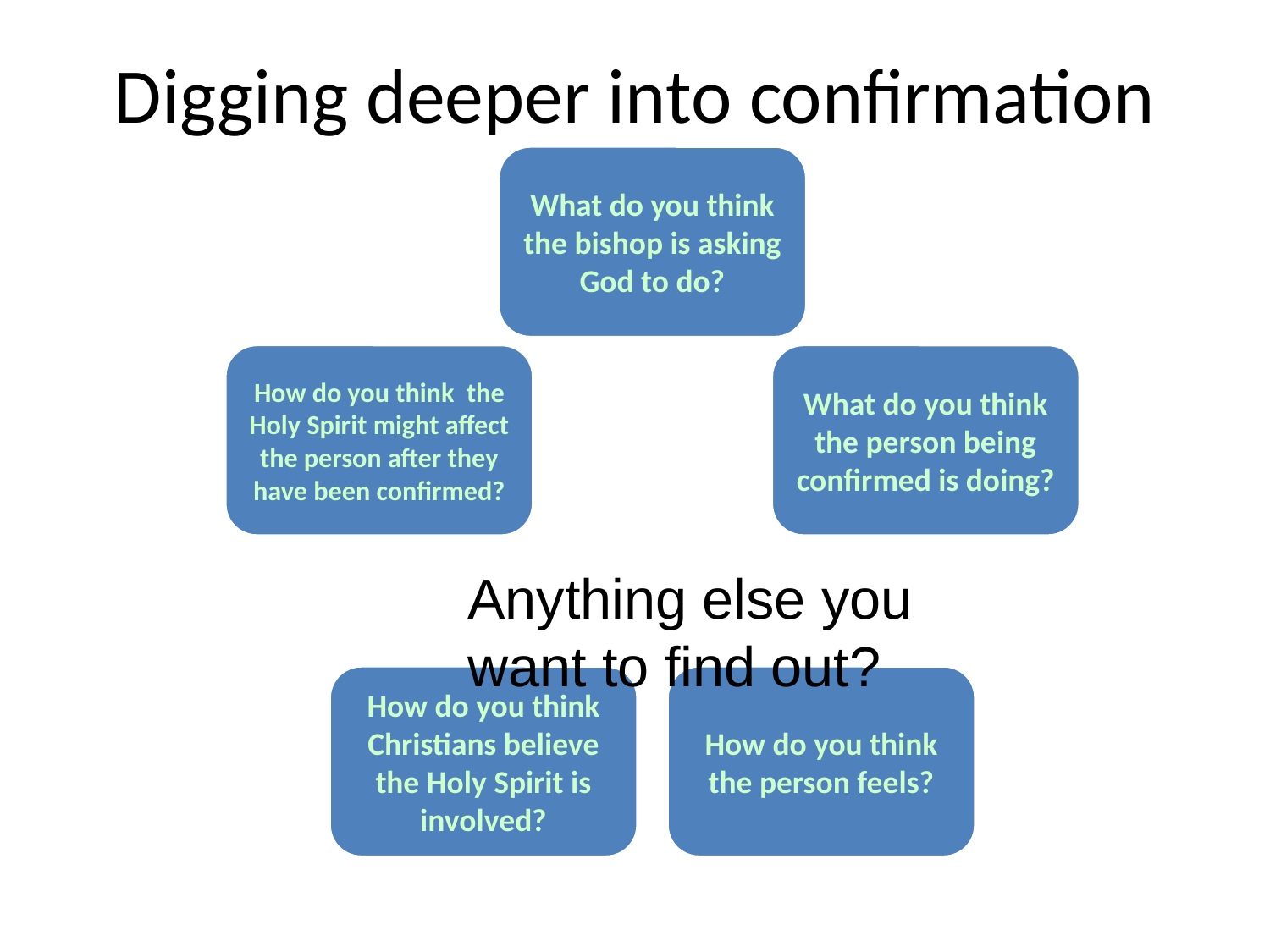

# Digging deeper into confirmation
What do you think the bishop is asking God to do?
What do you think the person being confirmed is doing?
How do you think the person feels?
How do you think Christians believe the Holy Spirit is involved?
How do you think  the Holy Spirit might affect the person after they have been confirmed?
Anything else you want to find out?